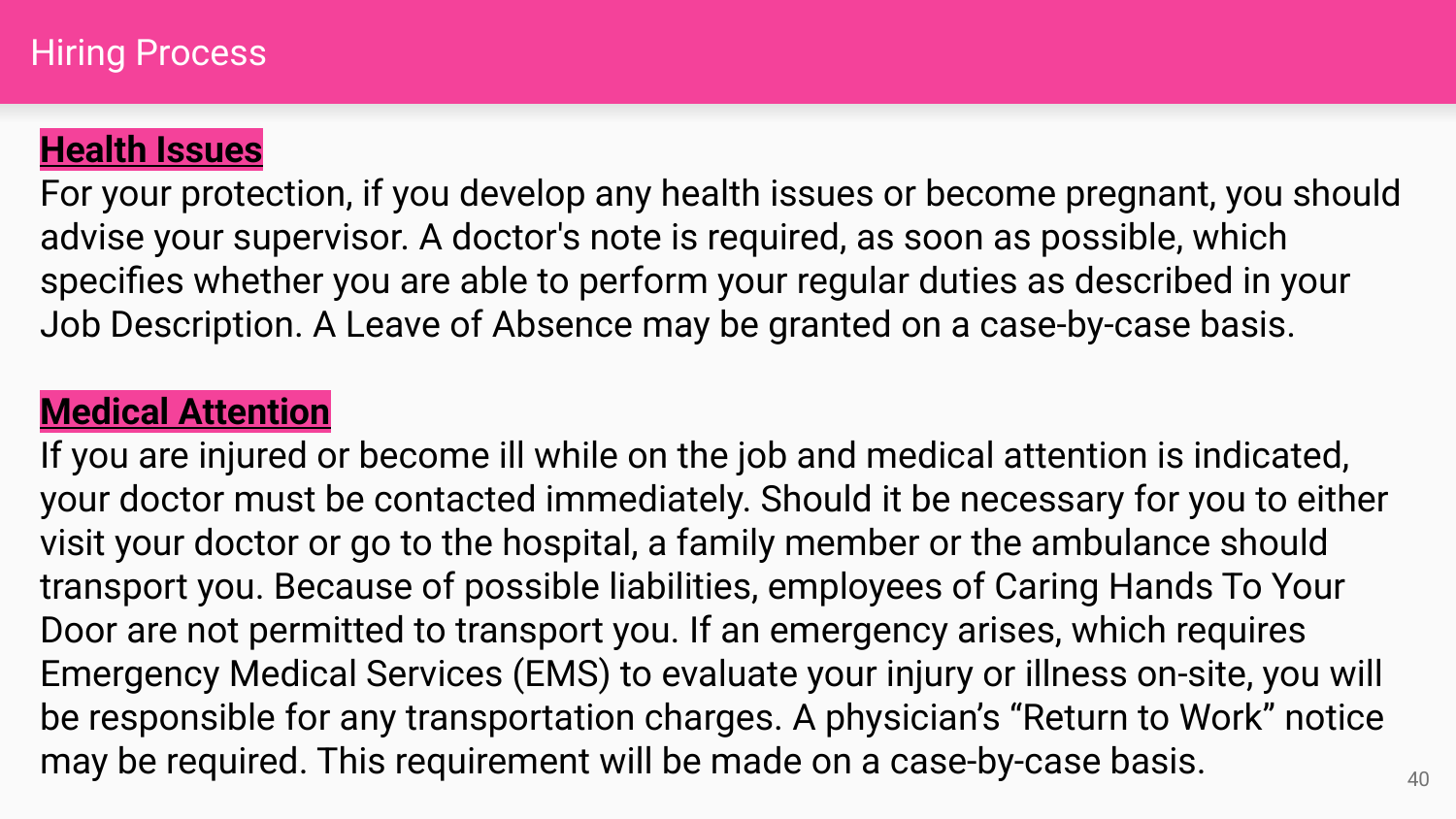

# Hiring Process
Health Issues
For your protection, if you develop any health issues or become pregnant, you should advise your supervisor. A doctor's note is required, as soon as possible, which specifies whether you are able to perform your regular duties as described in your Job Description. A Leave of Absence may be granted on a case-by-case basis.

Medical Attention
If you are injured or become ill while on the job and medical attention is indicated, your doctor must be contacted immediately. Should it be necessary for you to either visit your doctor or go to the hospital, a family member or the ambulance should transport you. Because of possible liabilities, employees of Caring Hands To Your Door are not permitted to transport you. If an emergency arises, which requires Emergency Medical Services (EMS) to evaluate your injury or illness on-site, you will be responsible for any transportation charges. A physician’s “Return to Work” notice may be required. This requirement will be made on a case-by-case basis.

40